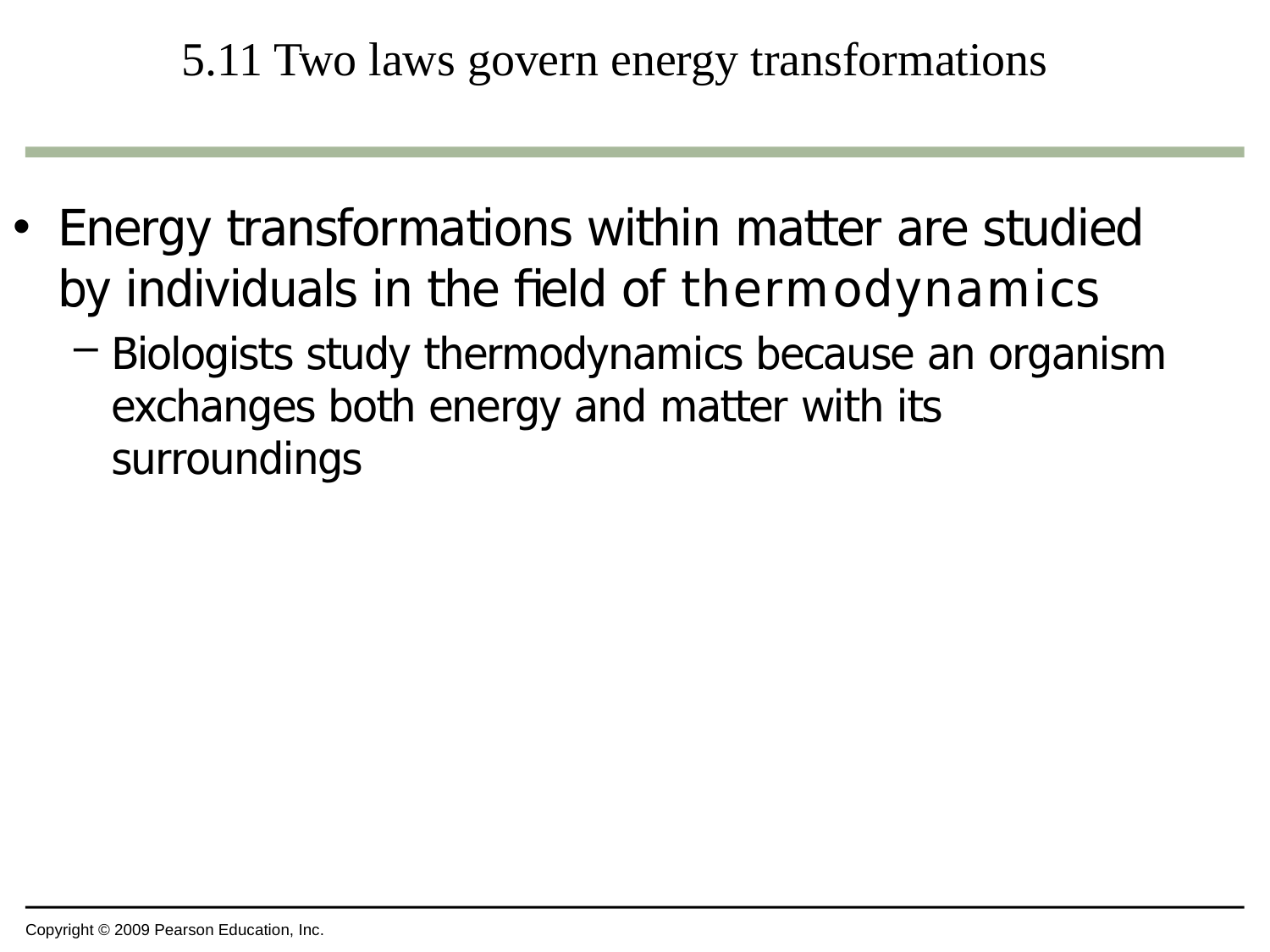

# 5.11 Two laws govern energy transformations

Energy transformations within matter are studied by individuals in the field of thermodynamics
Biologists study thermodynamics because an organism exchanges both energy and matter with its surroundings

Copyright © 2009 Pearson Education, Inc.